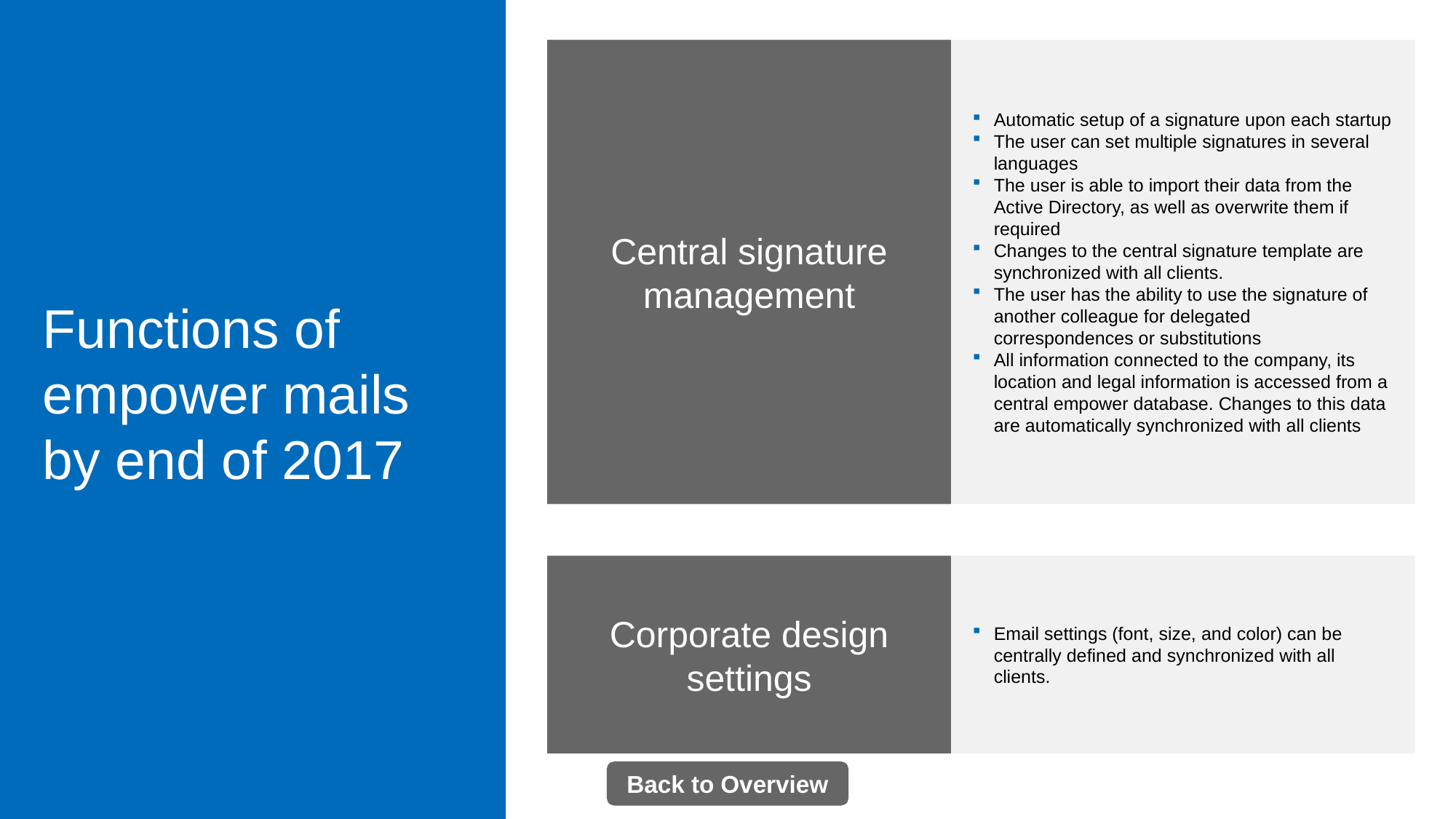

# Functions of empower mails by end of 2017
Central signature management
Automatic setup of a signature upon each startup
The user can set multiple signatures in several languages
The user is able to import their data from the Active Directory, as well as overwrite them if required
Changes to the central signature template are synchronized with all clients.
The user has the ability to use the signature of another colleague for delegated correspondences or substitutions
All information connected to the company, its location and legal information is accessed from a central empower database. Changes to this data are automatically synchronized with all clients
Corporate design
settings
Email settings (font, size, and color) can be centrally defined and synchronized with all clients.
Back to Overview